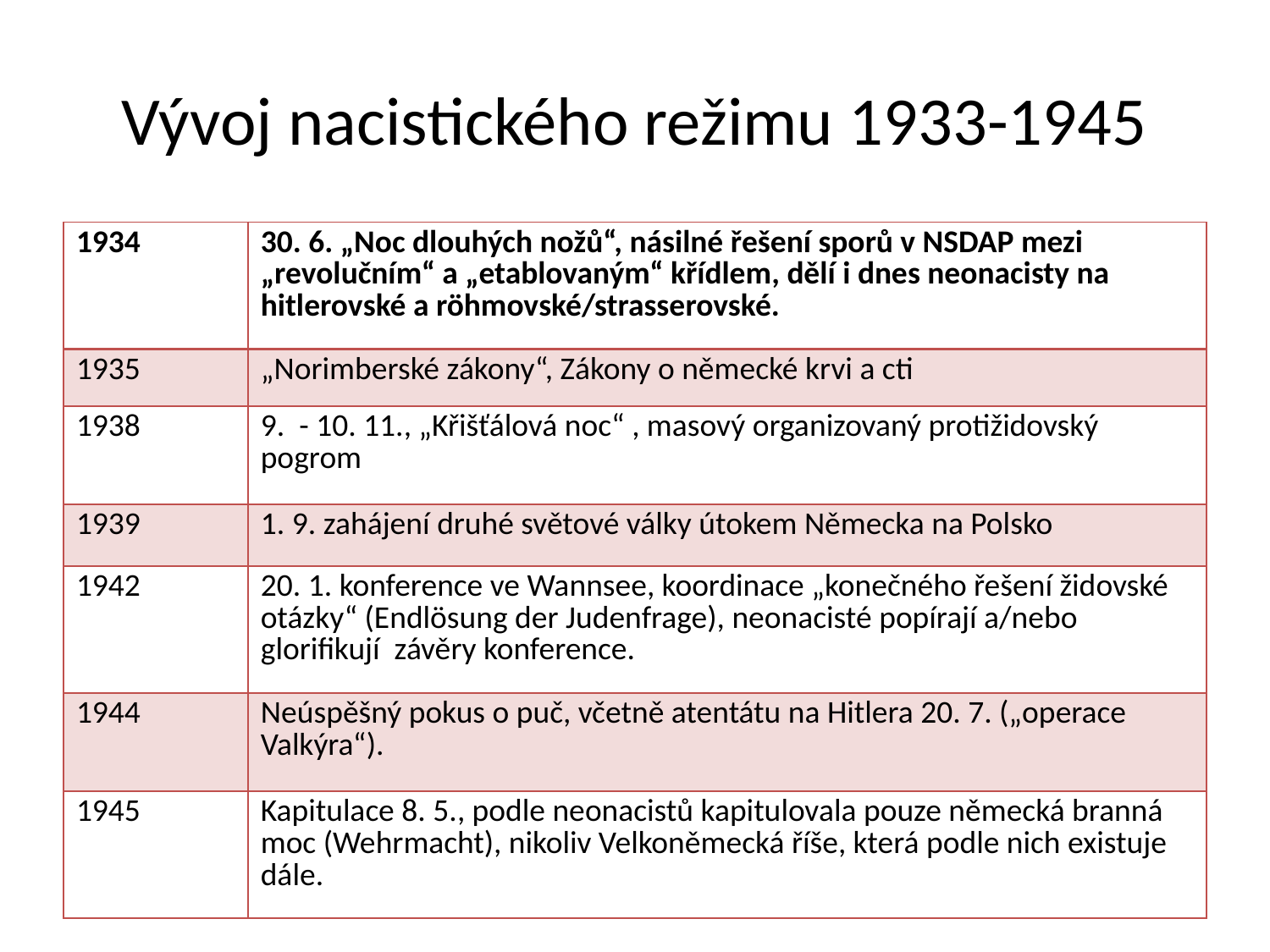

# Vývoj nacistického režimu 1933-1945
| 1934 | 30. 6. „Noc dlouhých nožů“, násilné řešení sporů v NSDAP mezi „revolučním“ a „etablovaným“ křídlem, dělí i dnes neonacisty na hitlerovské a röhmovské/strasserovské. |
| --- | --- |
| 1935 | „Norimberské zákony“, Zákony o německé krvi a cti |
| 1938 | 9. - 10. 11., „Křišťálová noc“ , masový organizovaný protižidovský pogrom |
| 1939 | 1. 9. zahájení druhé světové války útokem Německa na Polsko |
| 1942 | 20. 1. konference ve Wannsee, koordinace „konečného řešení židovské otázky“ (Endlösung der Judenfrage), neonacisté popírají a/nebo glorifikují závěry konference. |
| 1944 | Neúspěšný pokus o puč, včetně atentátu na Hitlera 20. 7. („operace Valkýra“). |
| 1945 | Kapitulace 8. 5., podle neonacistů kapitulovala pouze německá branná moc (Wehrmacht), nikoliv Velkoněmecká říše, která podle nich existuje dále. |